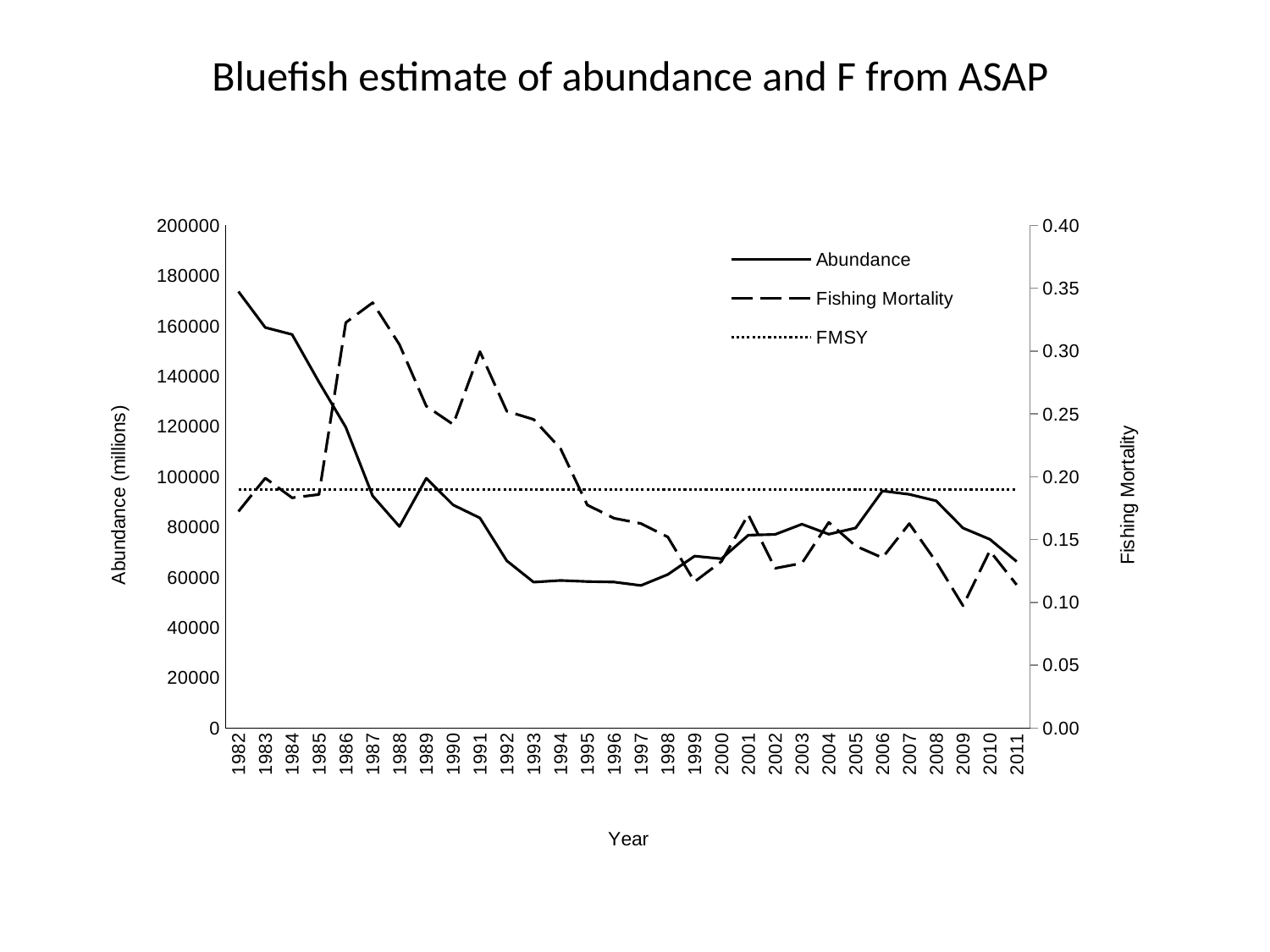

Bluefish estimate of abundance and F from ASAP

### Chart

| Category |  |  |  |
|---|---|---|---|
| 1982 | 173685.0 | 0.17239 | 0.19 |
| 1983 | 159371.0 | 0.198931 | 0.19 |
| 1984 | 156620.0 | 0.183291 | 0.19 |
| 1985 | 137703.0 | 0.1859 | 0.19 |
| 1986 | 119689.0 | 0.322673 | 0.19 |
| 1987 | 92403.0 | 0.338518 | 0.19 |
| 1988 | 80190.0 | 0.305201 | 0.19 |
| 1989 | 99414.0 | 0.256151 | 0.19 |
| 1990 | 88793.0 | 0.241683 | 0.19 |
| 1991 | 83605.0 | 0.299573 | 0.19 |
| 1992 | 66551.0 | 0.252138 | 0.19 |
| 1993 | 58056.0 | 0.245614 | 0.19 |
| 1994 | 58728.0 | 0.222435 | 0.19 |
| 1995 | 58305.0 | 0.177556 | 0.19 |
| 1996 | 58108.0 | 0.166998 | 0.19 |
| 1997 | 56738.0 | 0.162819 | 0.19 |
| 1998 | 61105.0 | 0.152068 | 0.19 |
| 1999 | 68422.0 | 0.116479 | 0.19 |
| 2000 | 67368.0 | 0.132584 | 0.19 |
| 2001 | 76757.0 | 0.169873 | 0.19 |
| 2002 | 77038.0 | 0.127129 | 0.19 |
| 2003 | 81120.0 | 0.131203 | 0.19 |
| 2004 | 77121.0 | 0.163732 | 0.19 |
| 2005 | 79612.0 | 0.144926 | 0.19 |
| 2006 | 94364.0 | 0.135522 | 0.19 |
| 2007 | 93013.0 | 0.162704 | 0.19 |
| 2008 | 90418.0 | 0.132314 | 0.19 |
| 2009 | 79593.0 | 0.0973727 | 0.19 |
| 2010 | 75121.0 | 0.141013 | 0.19 |
| 2011 | 66265.0 | 0.114 | 0.19 |